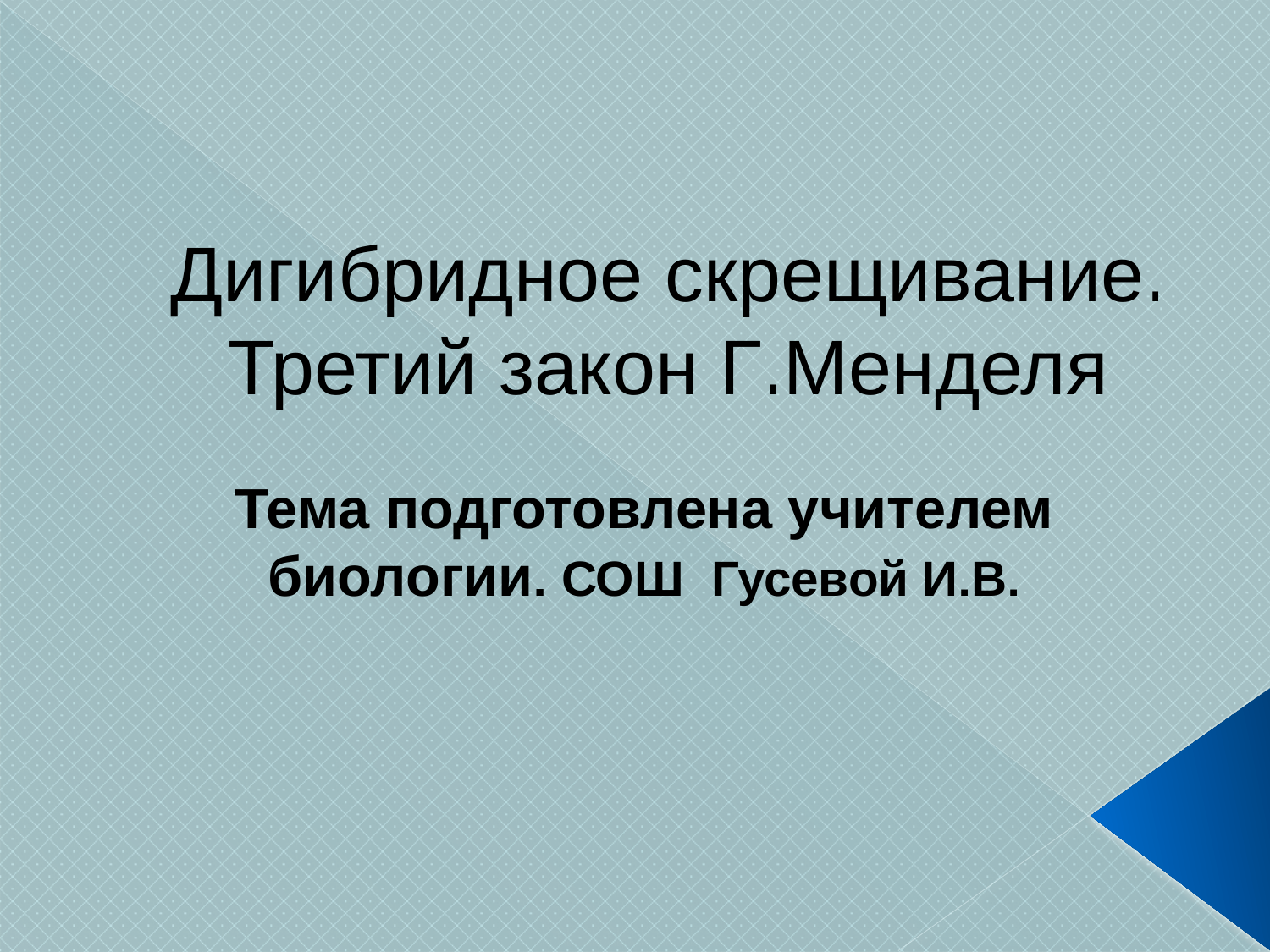

# Дигибридное скрещивание. Третий закон Г.Менделя
Тема подготовлена учителем биологии. СОШ  Гусевой И.В.